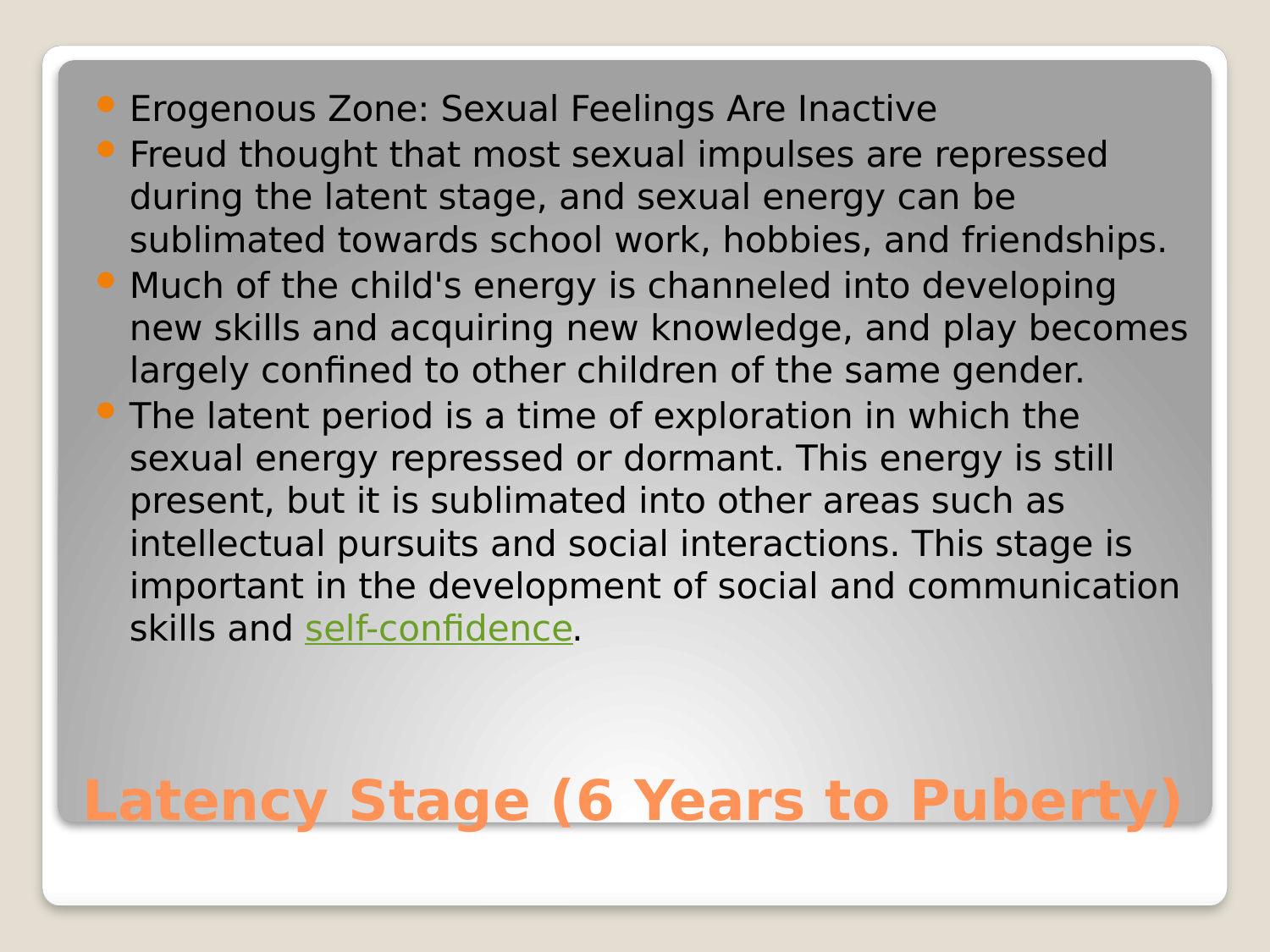

Erogenous Zone: Sexual Feelings Are Inactive
Freud thought that most sexual impulses are repressed during the latent stage, and sexual energy can be sublimated towards school work, hobbies, and friendships.
Much of the child's energy is channeled into developing new skills and acquiring new knowledge, and play becomes largely confined to other children of the same gender.
The latent period is a time of exploration in which the sexual energy repressed or dormant. This energy is still present, but it is sublimated into other areas such as intellectual pursuits and social interactions. This stage is important in the development of social and communication skills and self-confidence.
# Latency Stage (6 Years to Puberty)